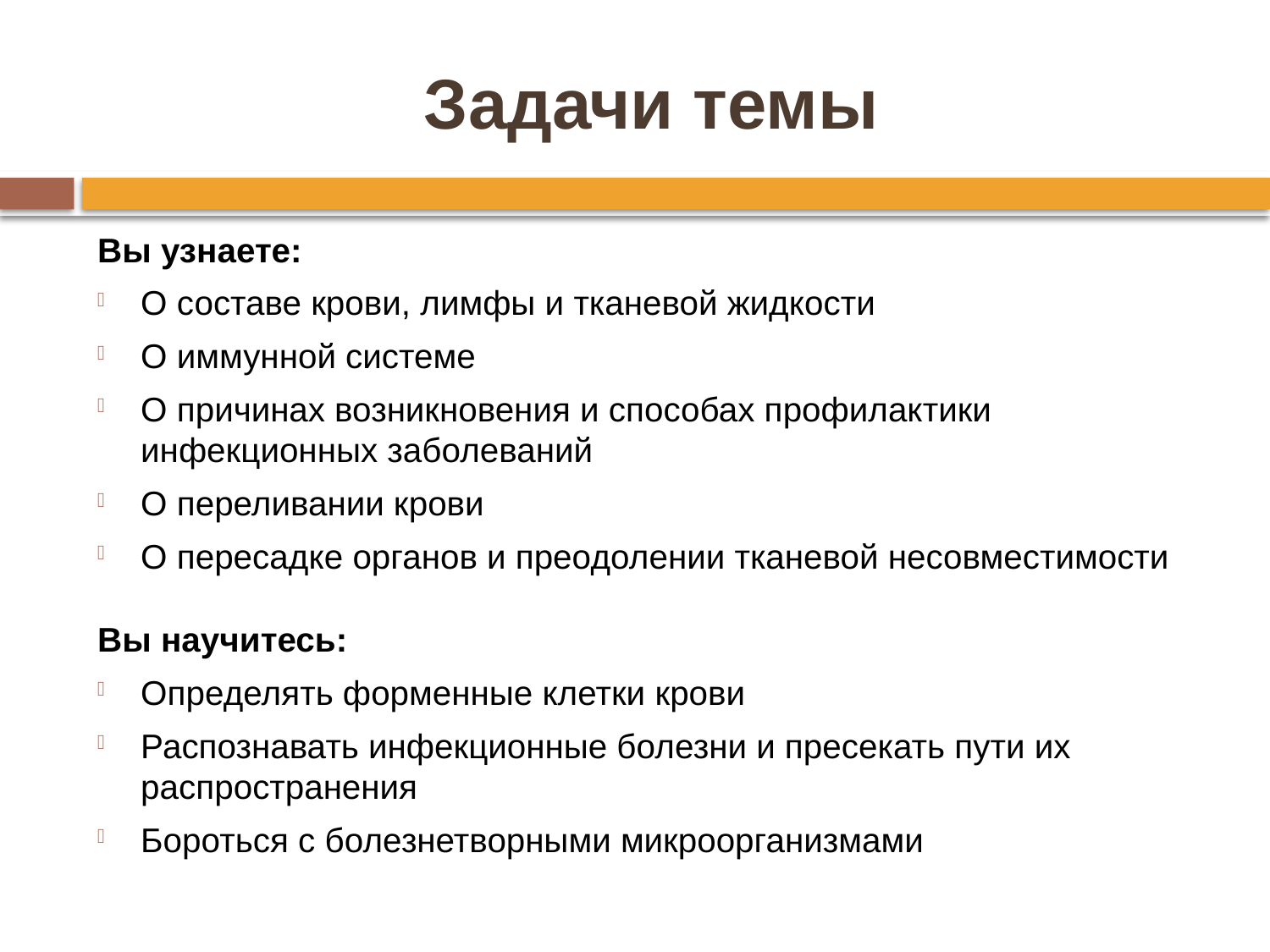

# Задачи темы
Вы узнаете:
О составе крови, лимфы и тканевой жидкости
О иммунной системе
О причинах возникновения и способах профилактики инфекционных заболеваний
О переливании крови
О пересадке органов и преодолении тканевой несовместимости

Вы научитесь:
Определять форменные клетки крови
Распознавать инфекционные болезни и пресекать пути их распространения
Бороться с болезнетворными микроорганизмами